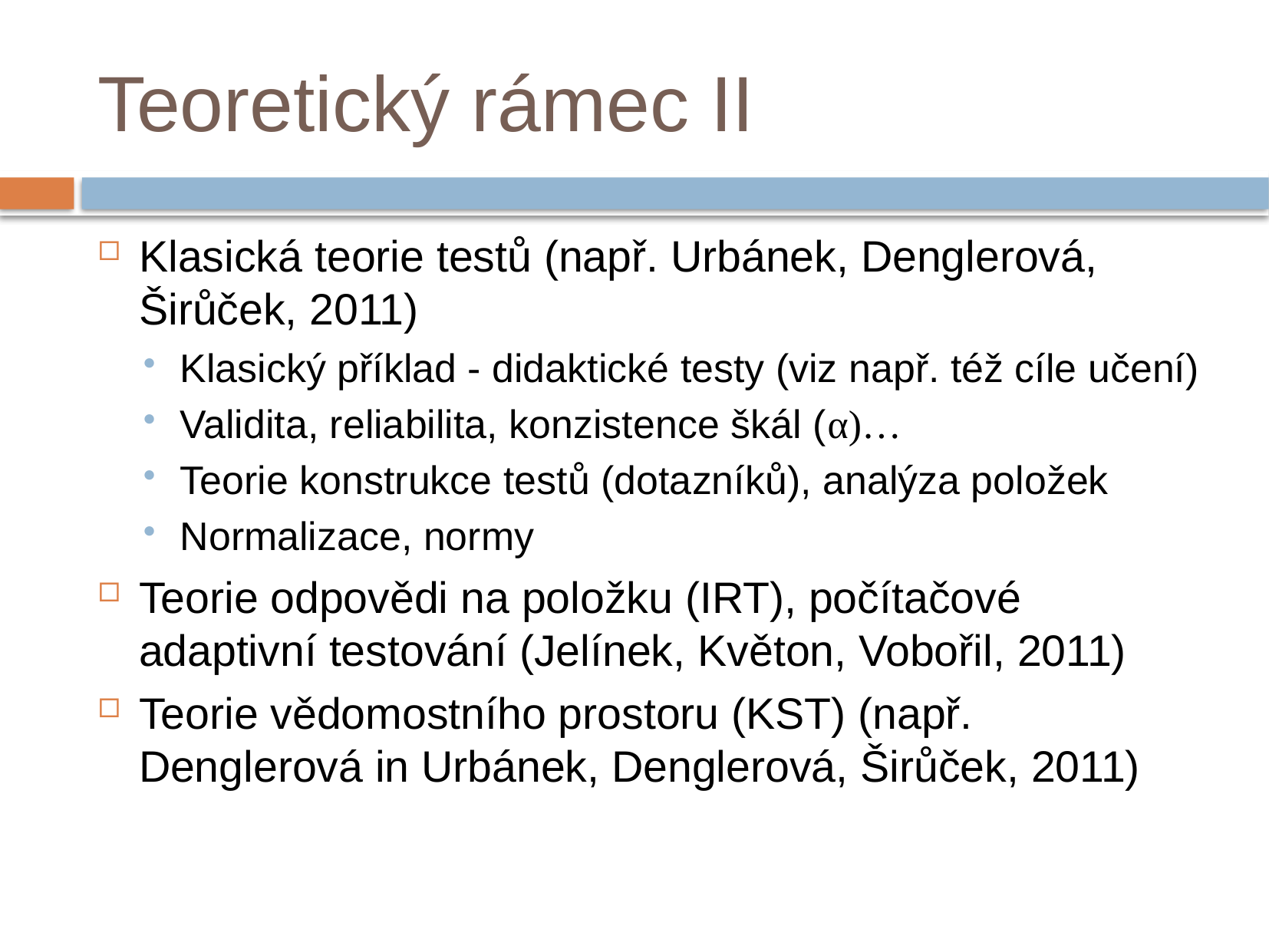

# Teoretický rámec II
Klasická teorie testů (např. Urbánek, Denglerová, Širůček, 2011)
Klasický příklad - didaktické testy (viz např. též cíle učení)
Validita, reliabilita, konzistence škál (α)…
Teorie konstrukce testů (dotazníků), analýza položek
Normalizace, normy
Teorie odpovědi na položku (IRT), počítačové adaptivní testování (Jelínek, Květon, Vobořil, 2011)
Teorie vědomostního prostoru (KST) (např. Denglerová in Urbánek, Denglerová, Širůček, 2011)